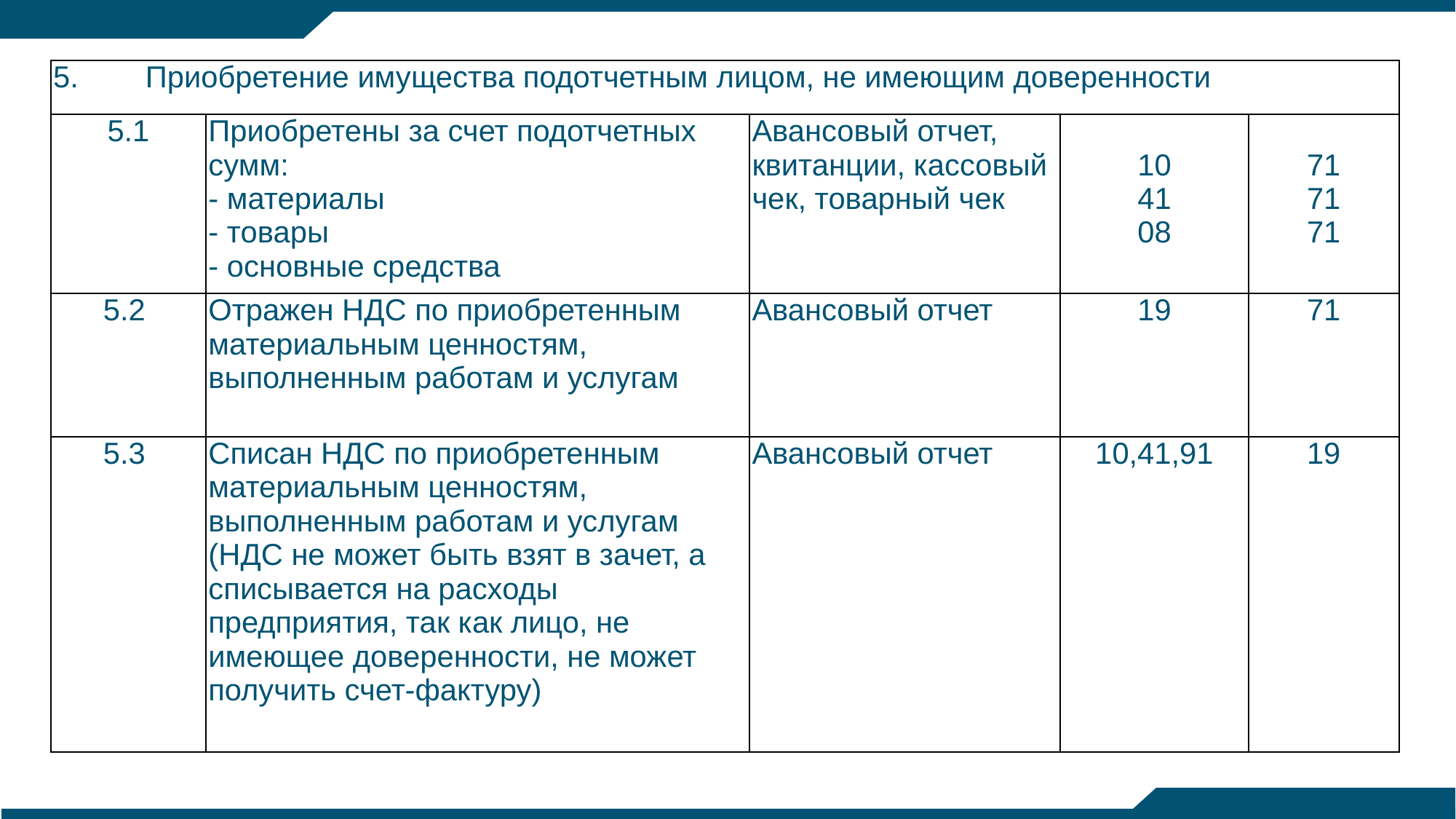

| 5. Приобретение имущества подотчетным лицом, не имеющим доверенности |  |  |  |  |
| --- | --- | --- | --- | --- |
| 5.1 | Приобретены за счет подотчетных сумм: - материалы - товары - основные средства | Авансовый отчет, квитанции, кассовый чек, товарный чек | 10 41 08 | 71 71 71 |
| 5.2 | Отражен НДС по приобретенным материальным ценностям, выполненным работам и услугам | Авансовый отчет | 19 | 71 |
| 5.3 | Списан НДС по приобретенным материальным ценностям, выполненным работам и услугам (НДС не может быть взят в зачет, а списывается на расходы предприятия, так как лицо, не имеющее доверенности, не может получить счет-фактуру) | Авансовый отчет | 10,41,91 | 19 |